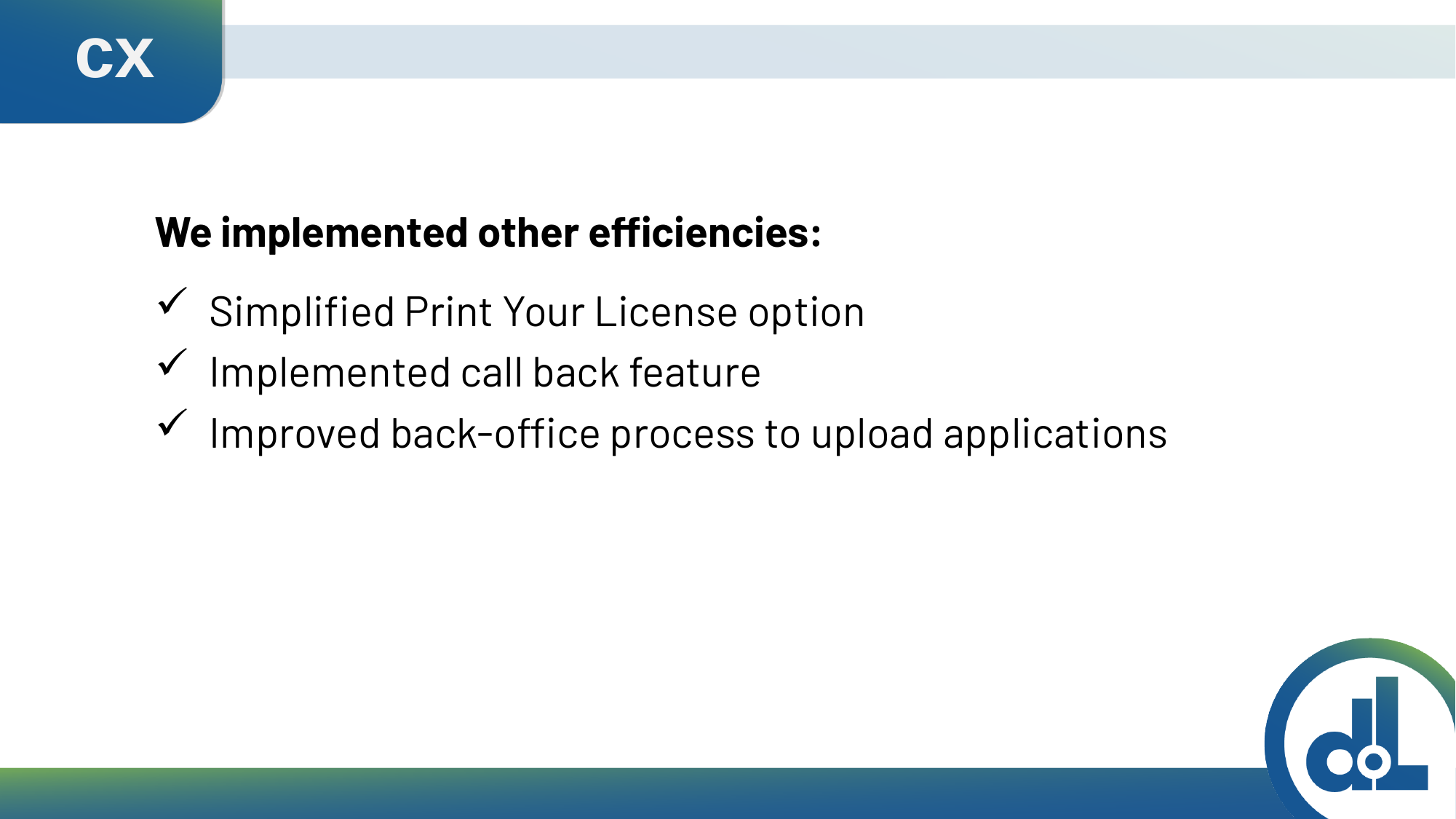

Body Content Slide
cx
We implemented other efficiencies:
Simplified Print Your License option
Implemented call back feature
Improved back-office process to upload applications